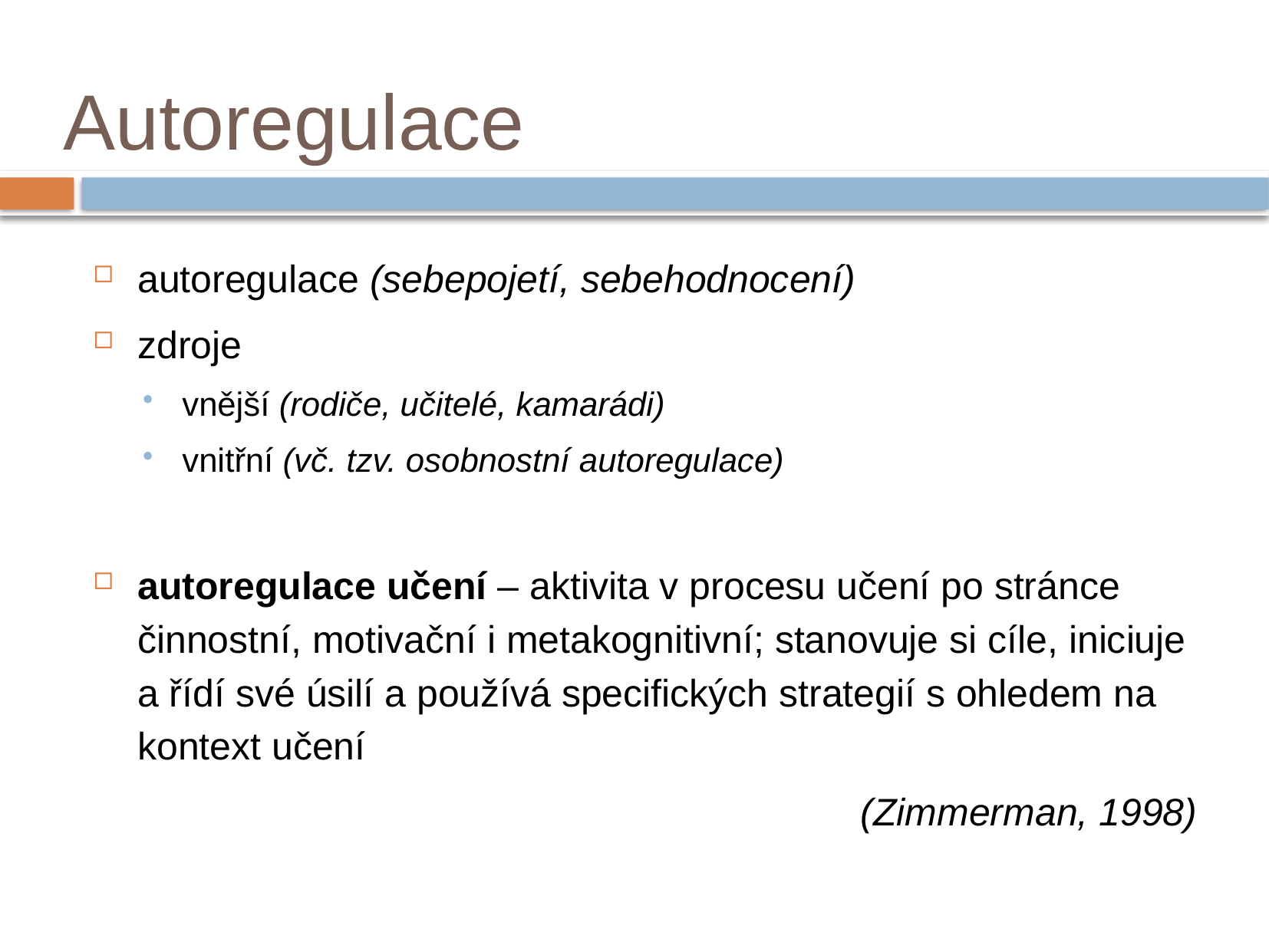

# Autoregulace
autoregulace (sebepojetí, sebehodnocení)
zdroje
vnější (rodiče, učitelé, kamarádi)
vnitřní (vč. tzv. osobnostní autoregulace)

autoregulace učení – aktivita v procesu učení po stránce činnostní, motivační i metakognitivní; stanovuje si cíle, iniciuje a řídí své úsilí a používá specifických strategií s ohledem na kontext učení
(Zimmerman, 1998)